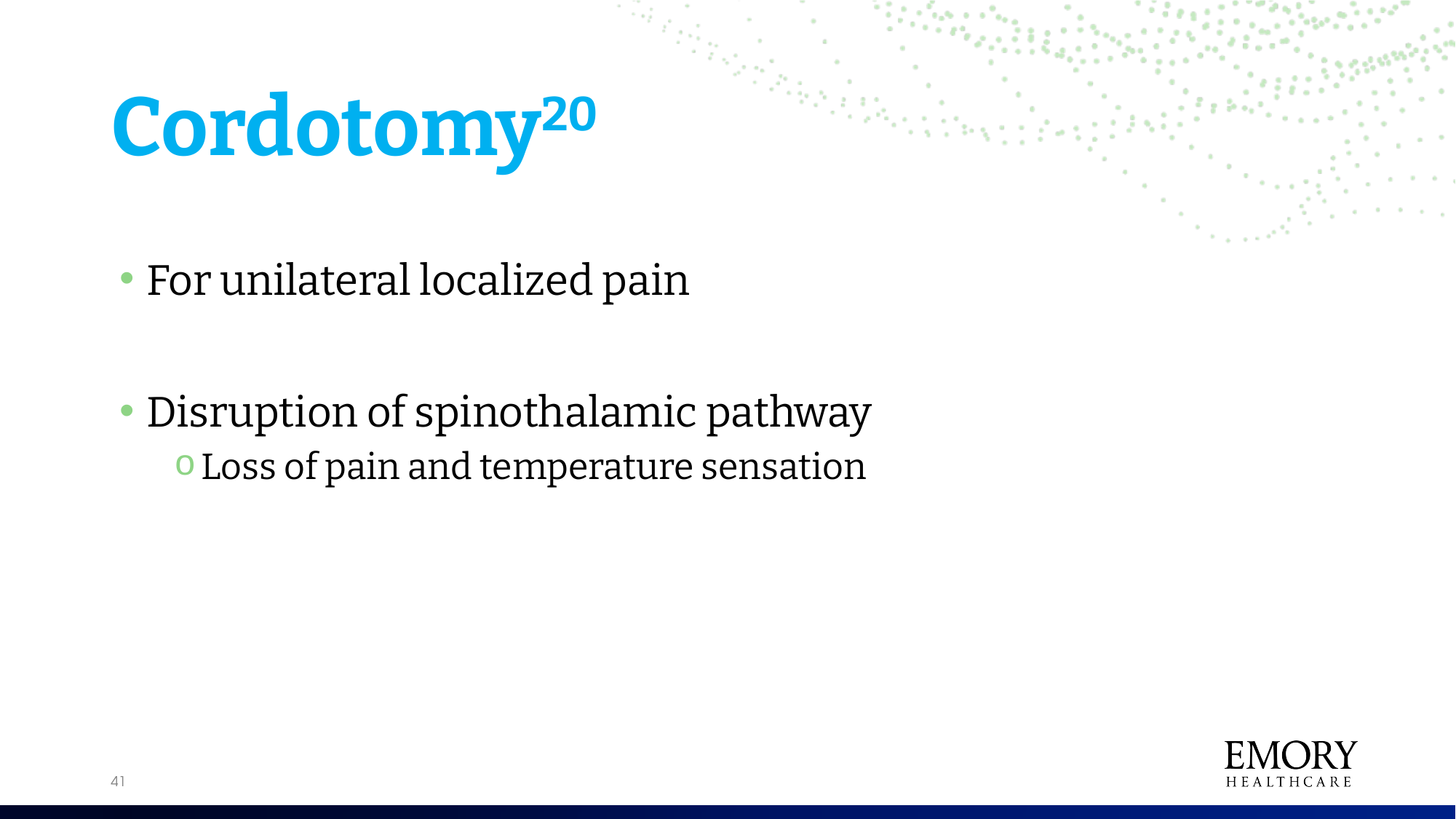

# Cordotomy20
For unilateral localized pain

Disruption of spinothalamic pathway
Loss of pain and temperature sensation